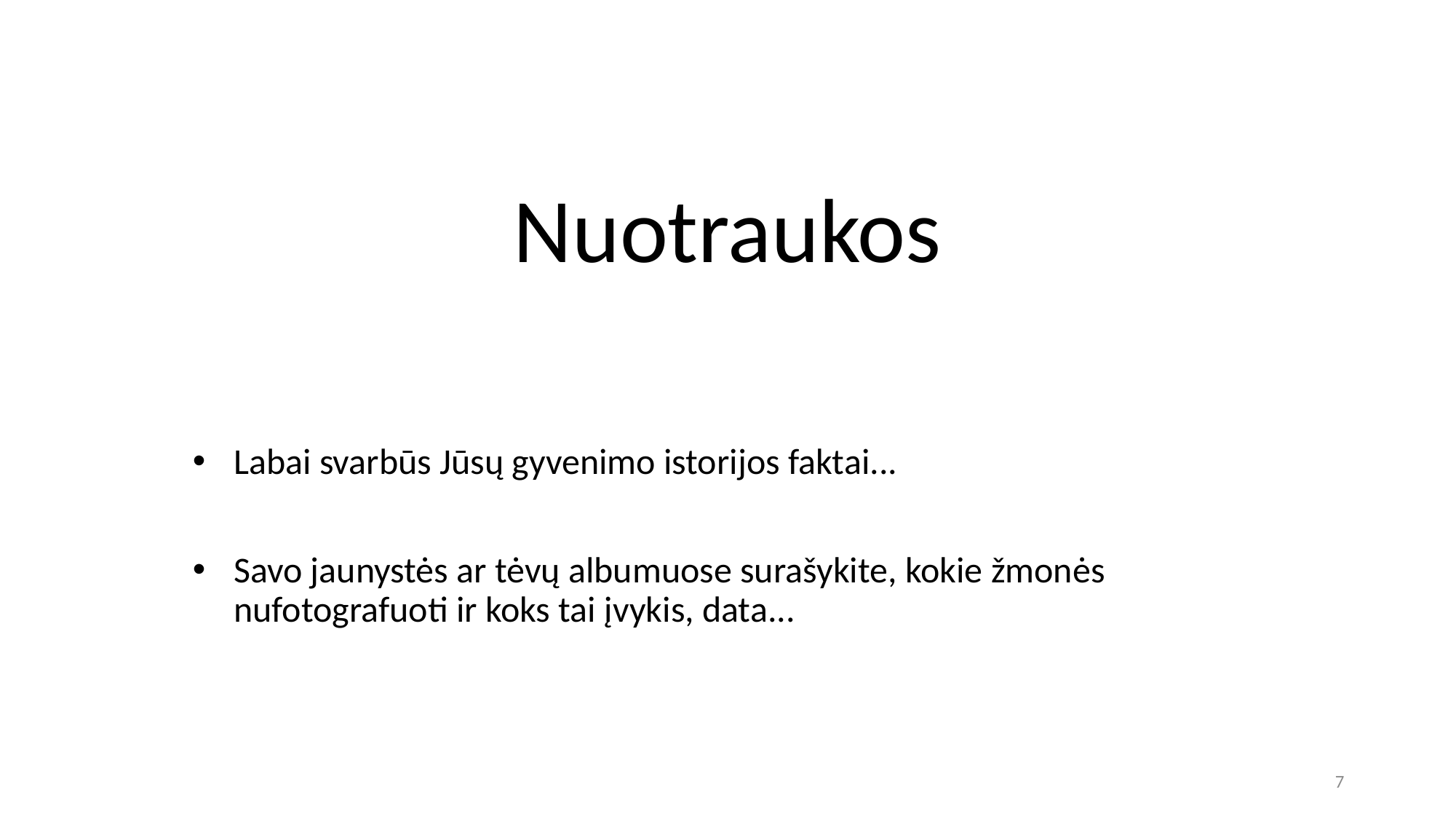

# Nuotraukos

Labai svarbūs Jūsų gyvenimo istorijos faktai...

Savo jaunystės ar tėvų albumuose surašykite, kokie žmonės nufotografuoti ir koks tai įvykis, data...

7